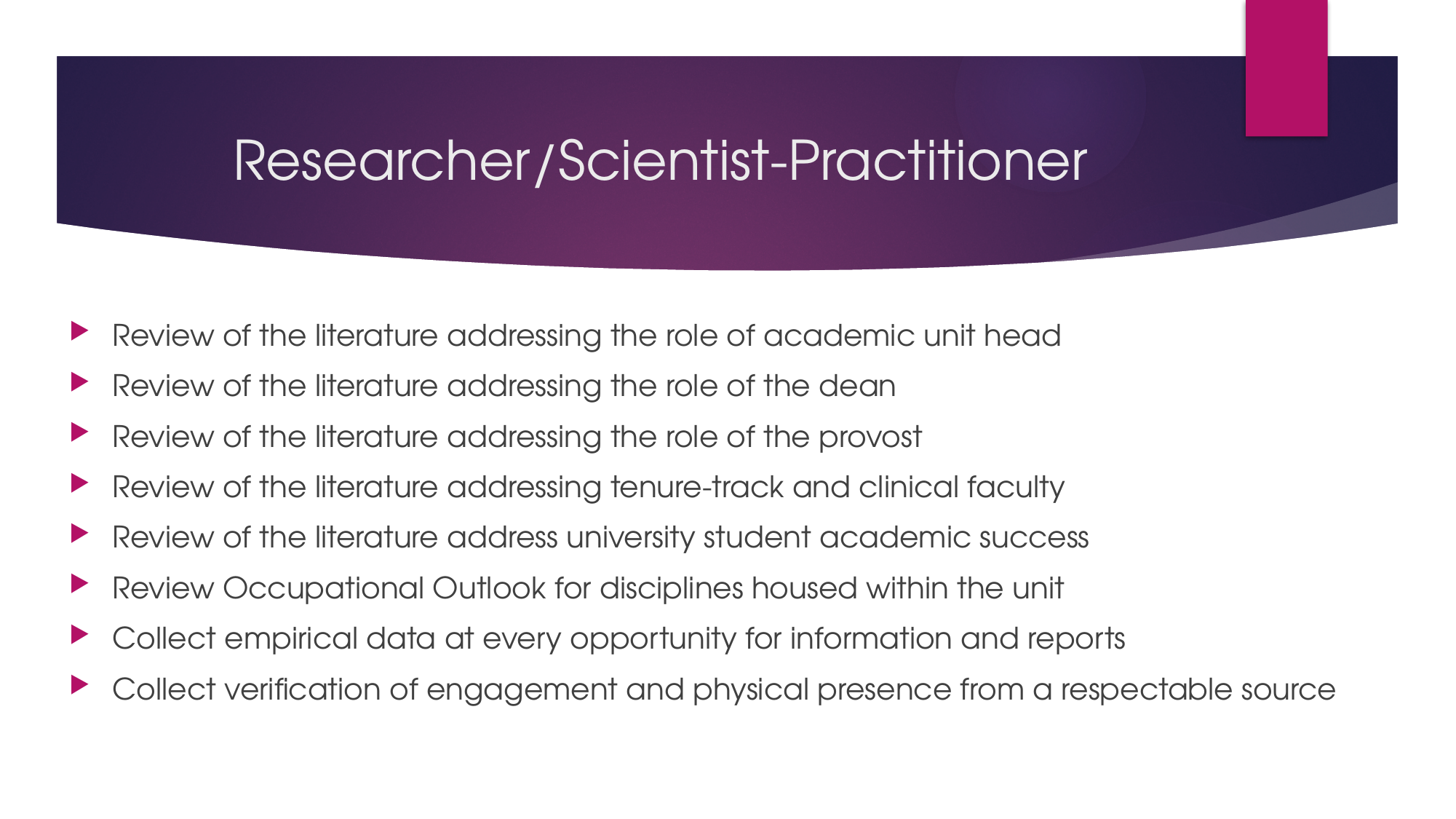

# Researcher/Scientist-Practitioner
Review of the literature addressing the role of academic unit head
Review of the literature addressing the role of the dean
Review of the literature addressing the role of the provost
Review of the literature addressing tenure-track and clinical faculty
Review of the literature address university student academic success
Review Occupational Outlook for disciplines housed within the unit
Collect empirical data at every opportunity for information and reports
Collect verification of engagement and physical presence from a respectable source